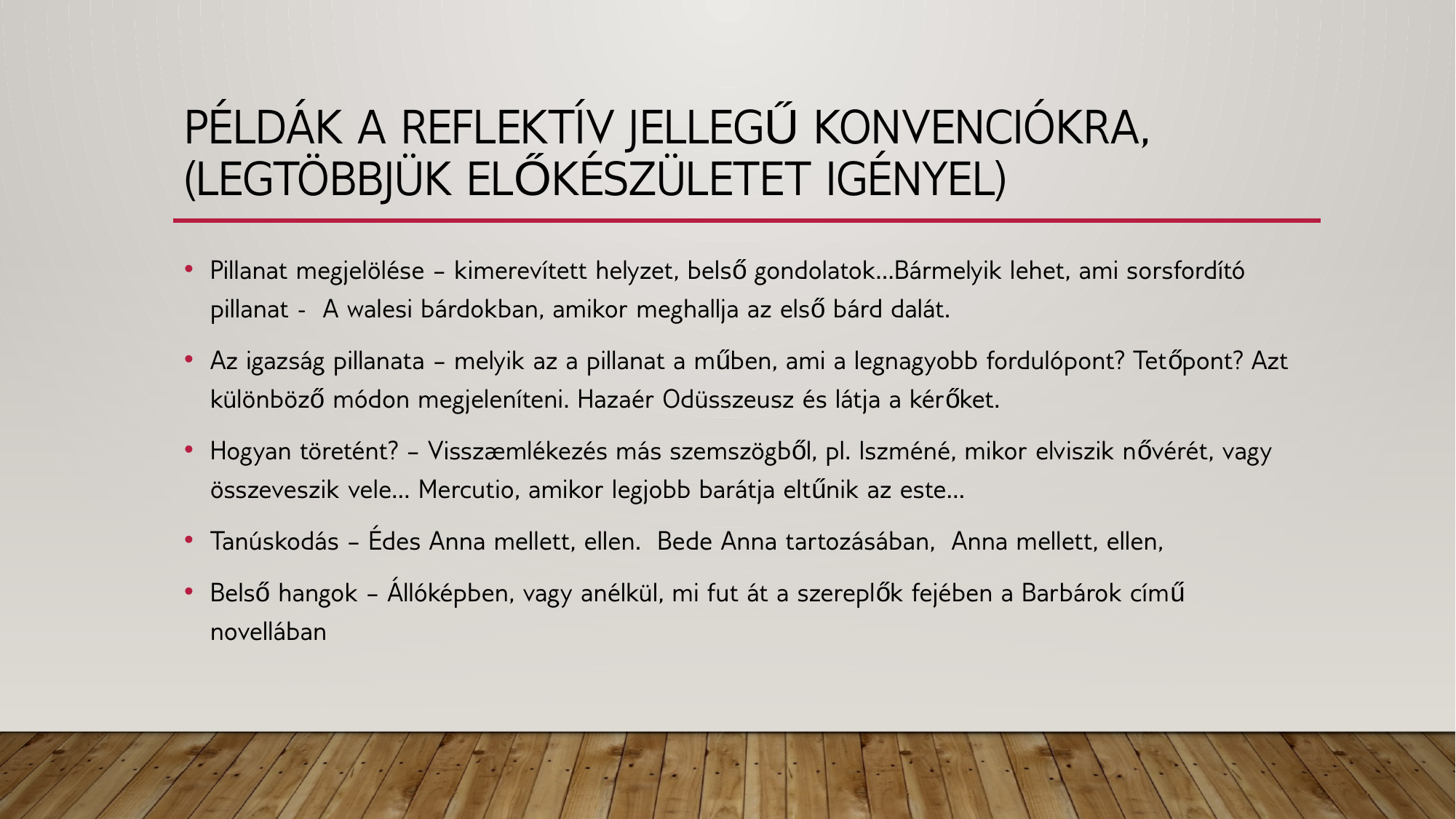

# Példák a reflektív jellegű konvenciókra, (legtöbbjük előkészületet igényel)
Pillanat megjelölése – kimerevített helyzet, belső gondolatok…Bármelyik lehet, ami sorsfordító pillanat -  A walesi bárdokban, amikor meghallja az első bárd dalát.
Az igazság pillanata – melyik az a pillanat a műben, ami a legnagyobb fordulópont? Tetőpont? Azt különböző módon megjeleníteni. Hazaér Odüsszeusz és látja a kérőket.
Hogyan töretént? – Visszaemlékezés más szemszögből, pl. Iszméné, mikor elviszik nővérét, vagy összeveszik vele… Mercutio, amikor legjobb barátja eltűnik az este…
Tanúskodás – Édes Anna mellett, ellen.  Bede Anna tartozásában,  Anna mellett, ellen,
Belső hangok – Állóképben, vagy anélkül, mi fut át a szereplők fejében a Barbárok című novellában